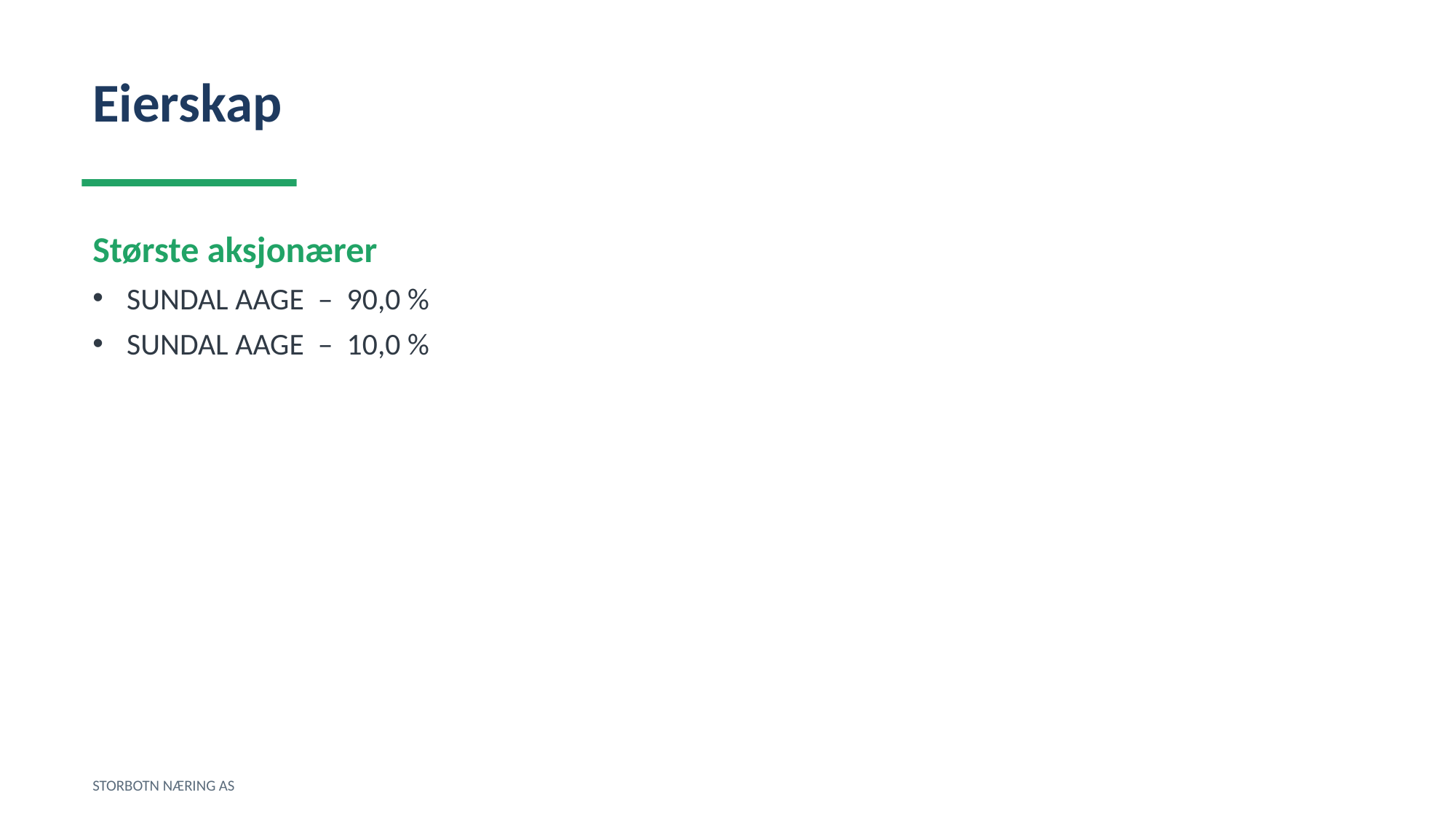

Eierskap

Største aksjonærer
SUNDAL AAGE  –  90,0 %
SUNDAL AAGE  –  10,0 %
STORBOTN NÆRING AS